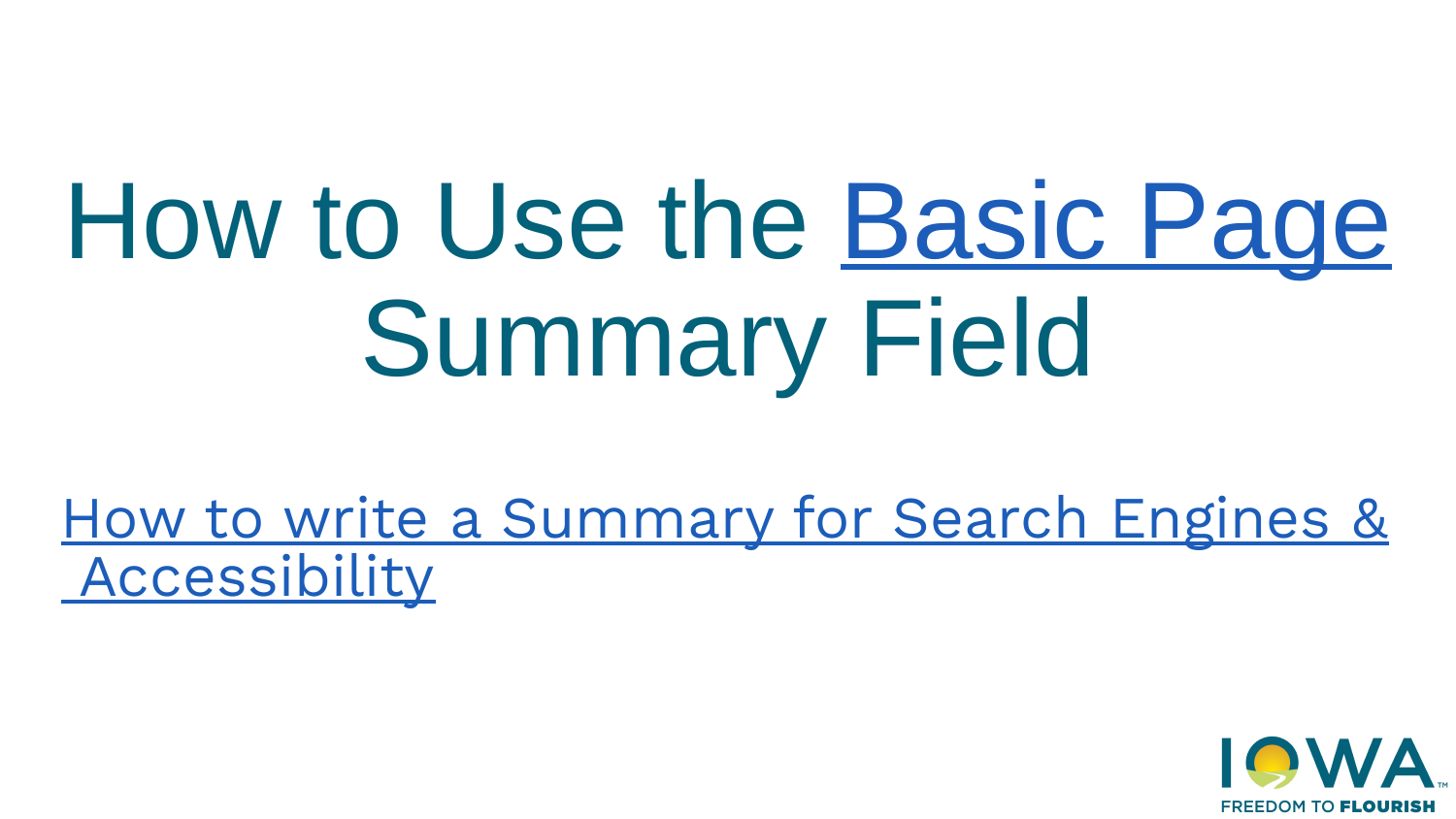

# How to Use the Basic Page Summary Field
How to write a Summary for Search Engines & Accessibility